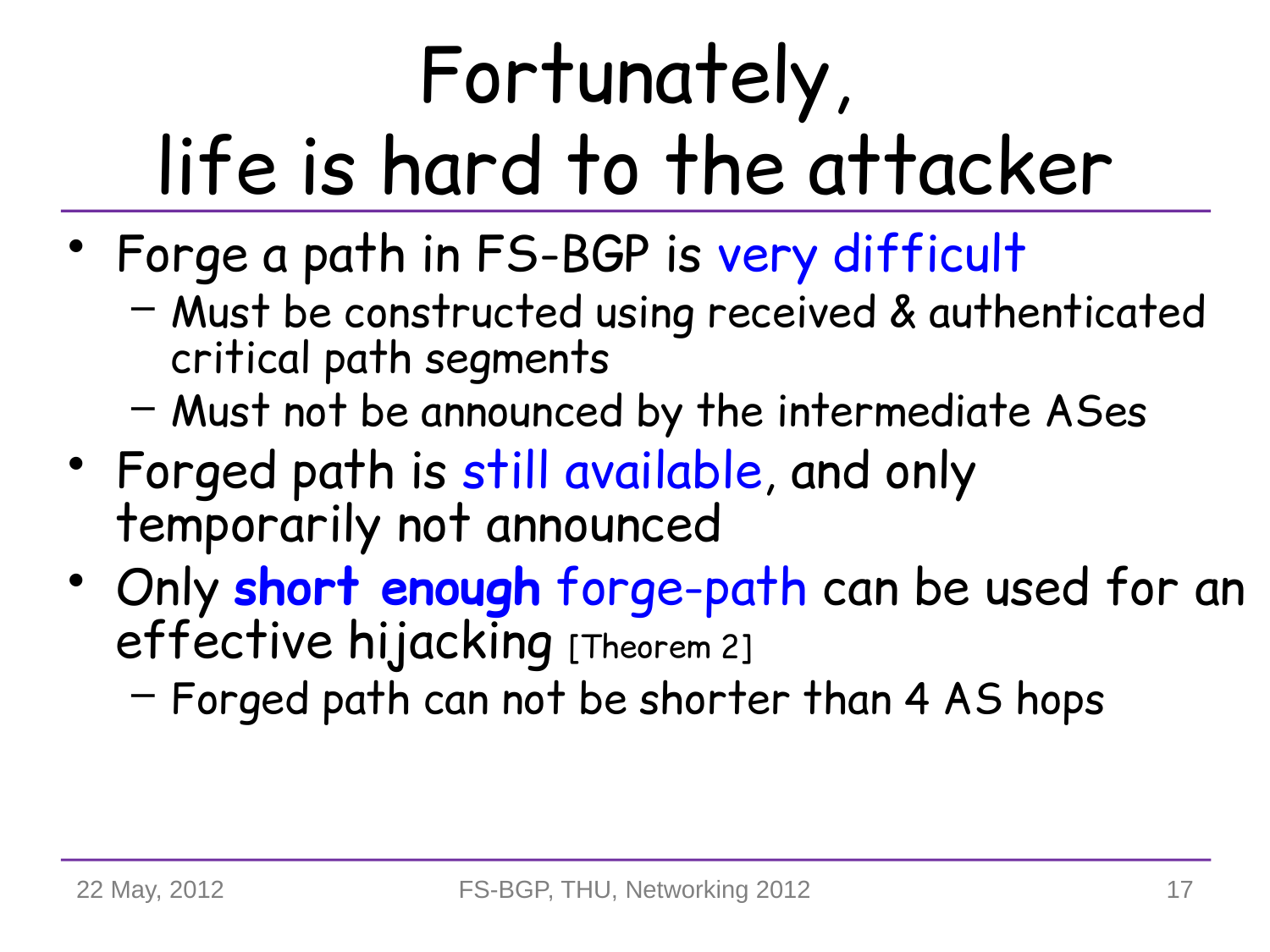

# Fortunately, life is hard to the attacker
Forge a path in FS-BGP is very difficult
Must be constructed using received & authenticated critical path segments
Must not be announced by the intermediate ASes
Forged path is still available, and only temporarily not announced
Only short enough forge-path can be used for an effective hijacking [Theorem 2]
Forged path can not be shorter than 4 AS hops
22 May, 2012
FS-BGP, THU, Networking 2012
17